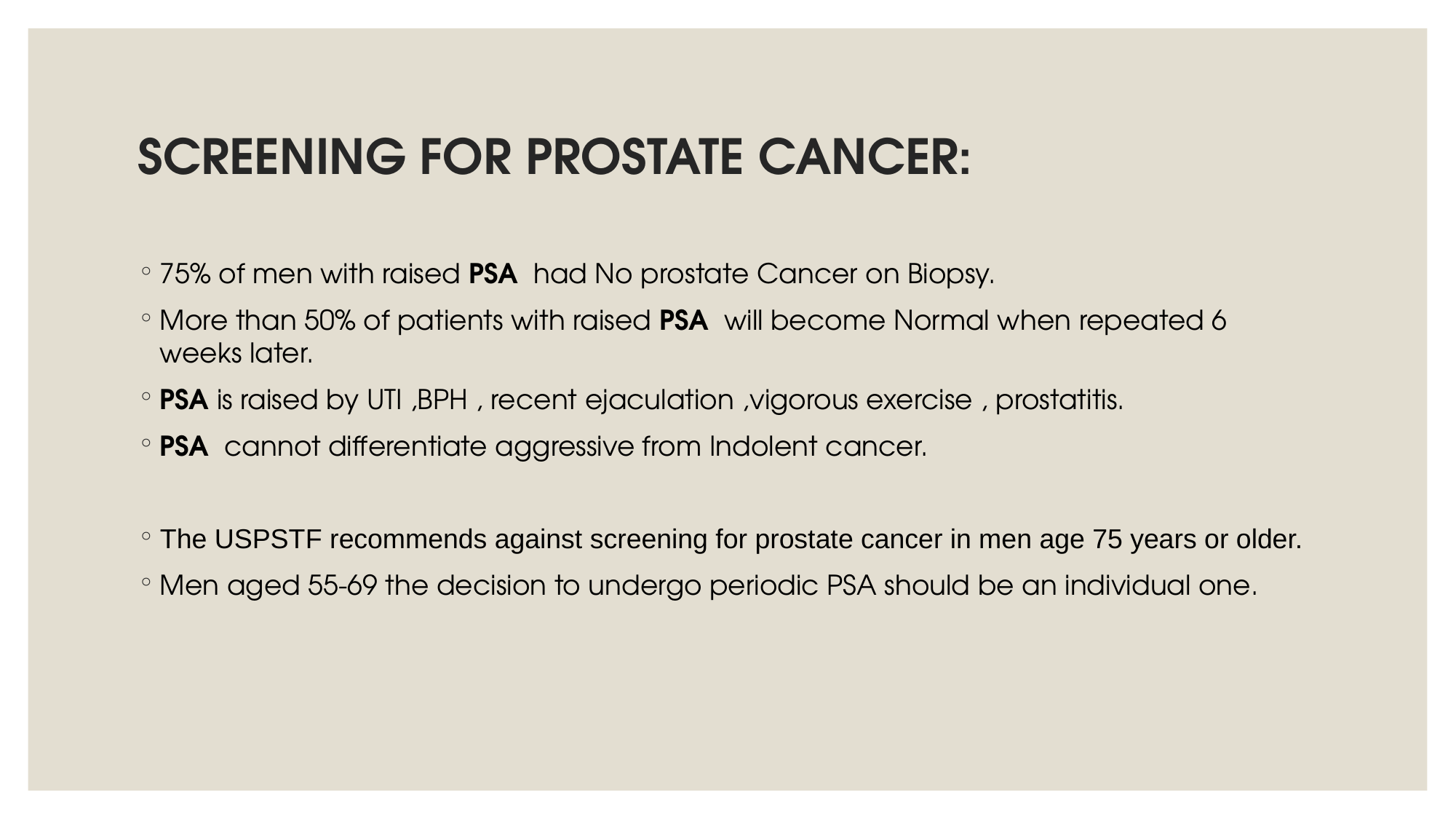

# SCREENING FOR PROSTATE CANCER:
75% of men with raised PSA  had No prostate Cancer on Biopsy.
More than 50% of patients with raised PSA  will become Normal when repeated 6 weeks later.
PSA is raised by UTI ,BPH , recent ejaculation ,vigorous exercise , prostatitis.
PSA  cannot differentiate aggressive from Indolent cancer.

The USPSTF recommends against screening for prostate cancer in men age 75 years or older.
Men aged 55-69 the decision to undergo periodic PSA should be an individual one.